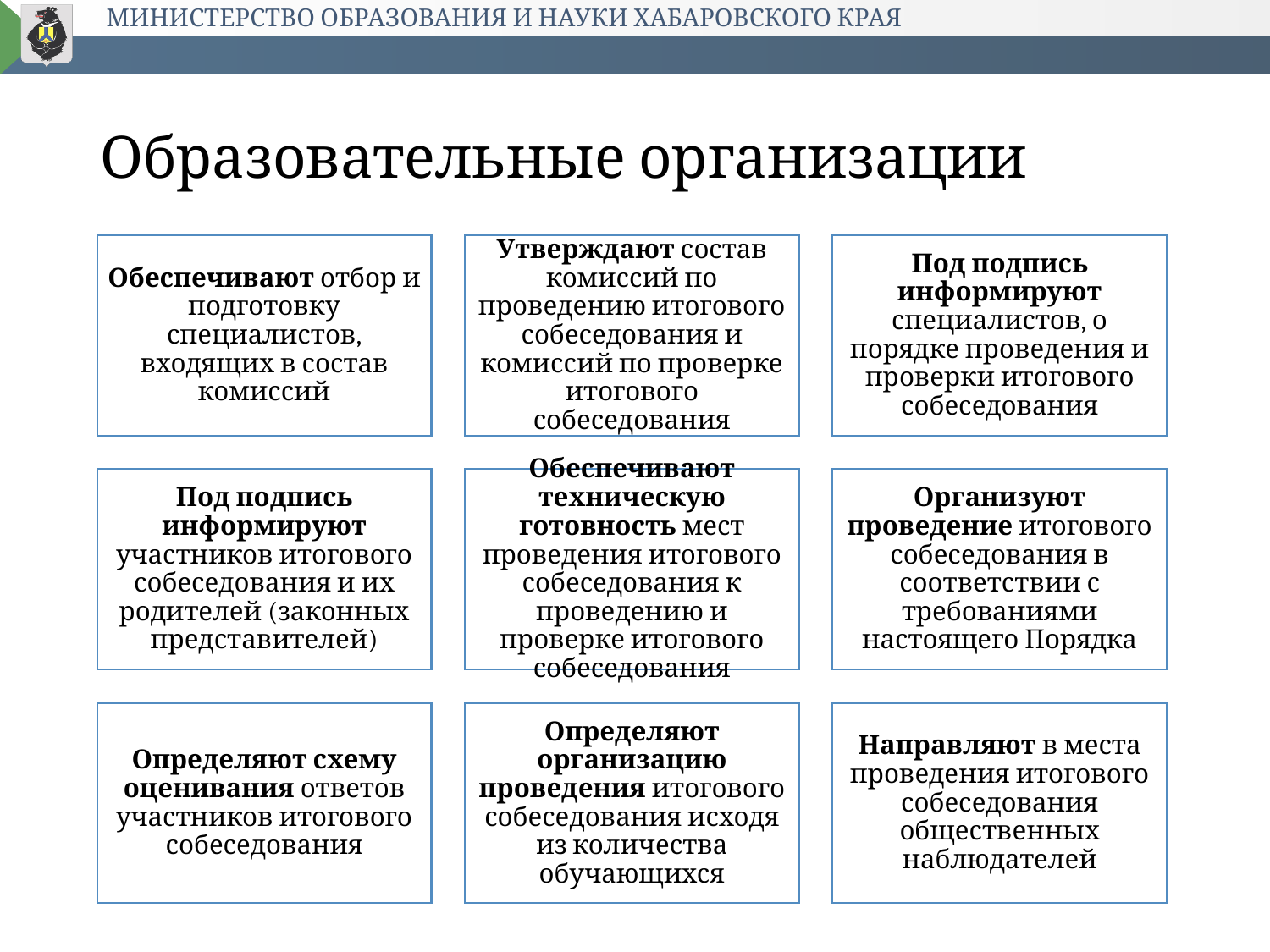

# Образовательные организации
Обеспечивают отбор и подготовку специалистов, входящих в состав комиссий
Утверждают состав комиссий по проведению итогового собеседования и комиссий по проверке итогового собеседования
Под подпись информируют специалистов, о порядке проведения и проверки итогового собеседования
Под подпись информируют участников итогового собеседования и их родителей (законных представителей)
Обеспечивают техническую готовность мест проведения итогового собеседования к проведению и проверке итогового собеседования
Организуют проведение итогового собеседования в соответствии с требованиями настоящего Порядка
Определяют схему оценивания ответов участников итогового собеседования
Определяют организацию проведения итогового собеседования исходя из количества обучающихся
Направляют в места проведения итогового собеседования общественных наблюдателей